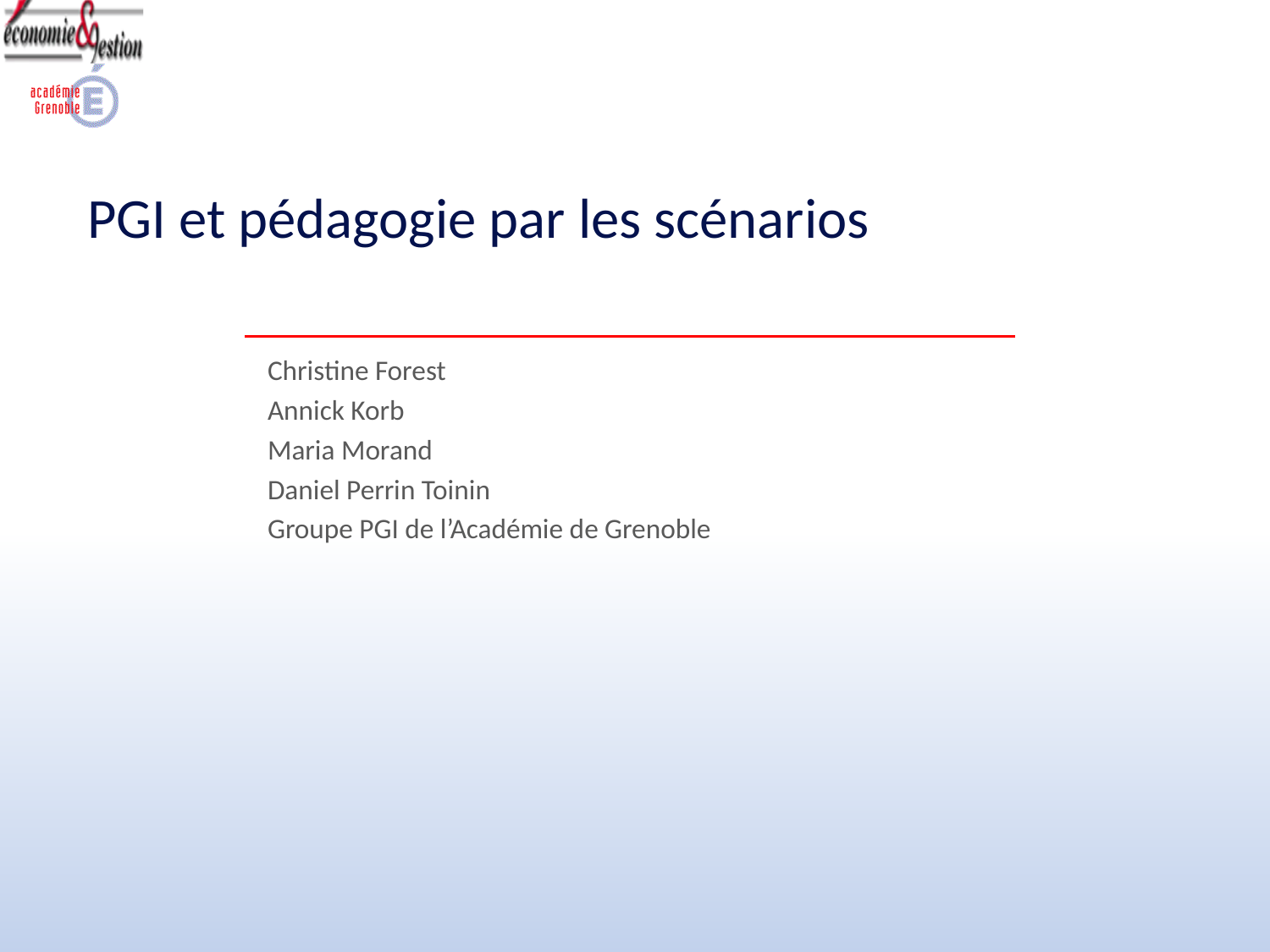

PGI et pédagogie par les scénarios
Christine Forest
Annick Korb
Maria Morand
Daniel Perrin Toinin
Groupe PGI de l’Académie de Grenoble